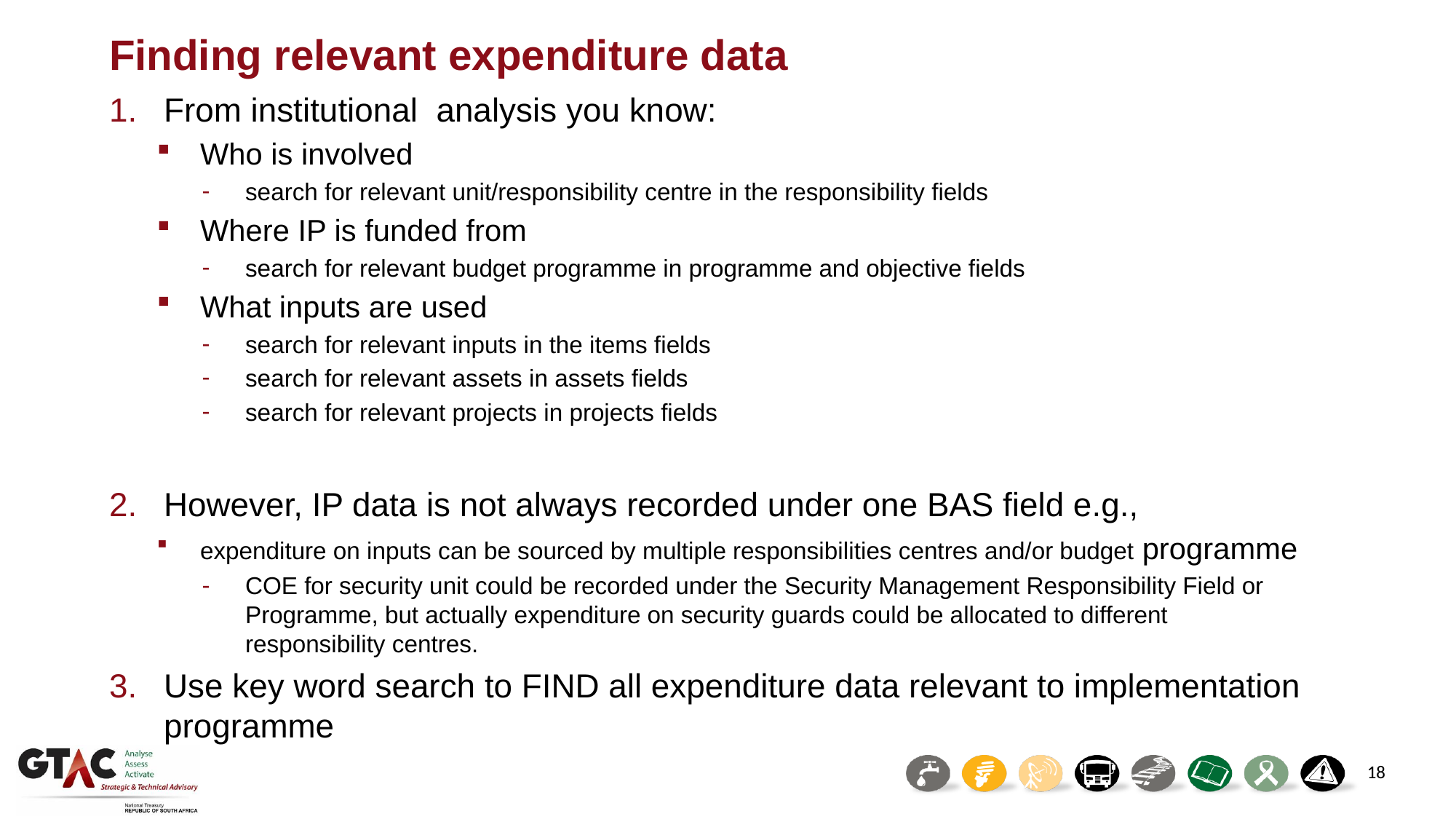

# Finding relevant expenditure data
From institutional  analysis you know:
Who is involved
search for relevant unit/responsibility centre in the responsibility fields
Where IP is funded from
search for relevant budget programme in programme and objective fields
What inputs are used
search for relevant inputs in the items fields
search for relevant assets in assets fields
search for relevant projects in projects fields

However, IP data is not always recorded under one BAS field e.g.,
expenditure on inputs can be sourced by multiple responsibilities centres and/or budget programme
COE for security unit could be recorded under the Security Management Responsibility Field or Programme, but actually expenditure on security guards could be allocated to different responsibility centres.
Use key word search to FIND all expenditure data relevant to implementation programme
18